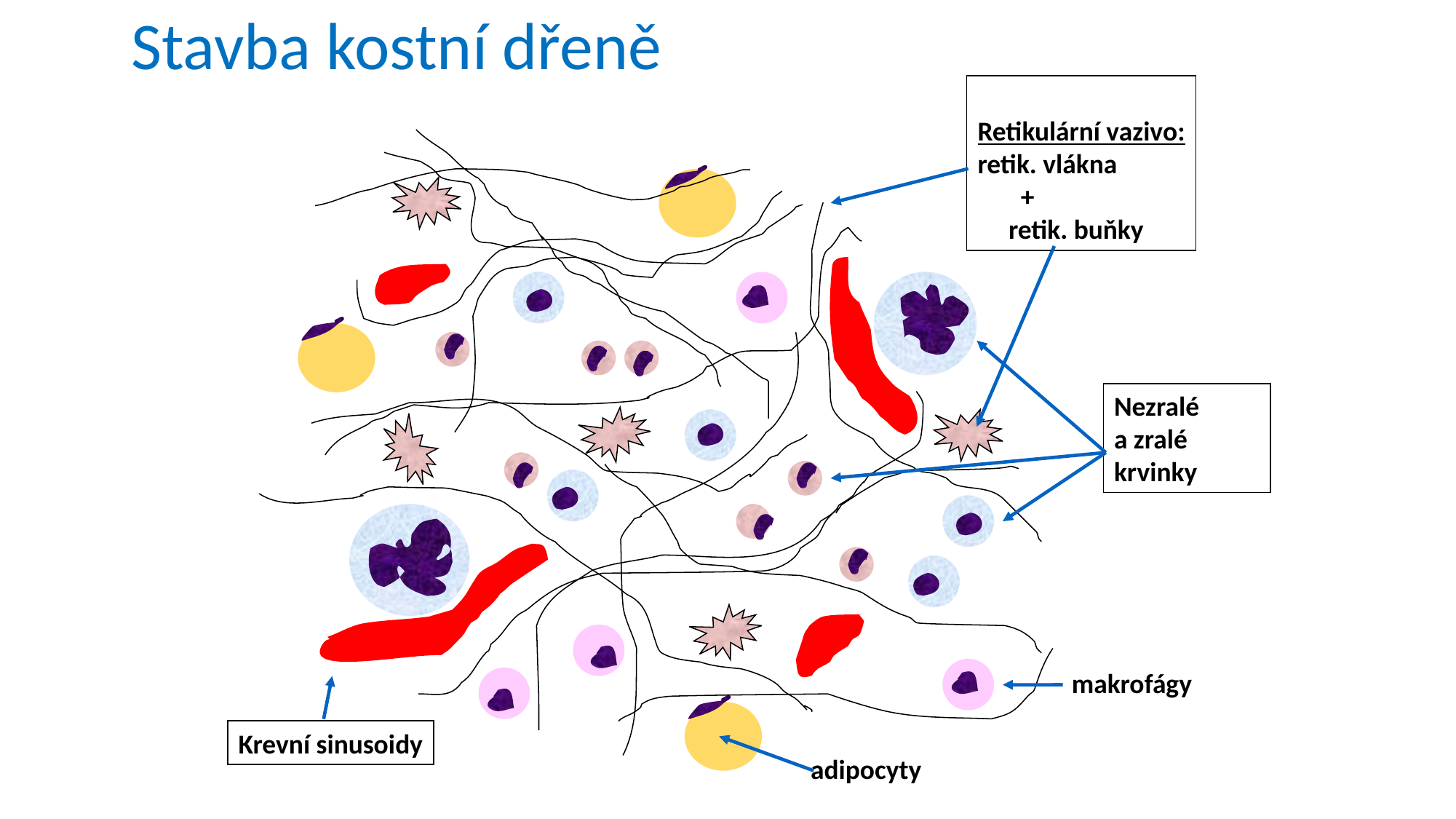

Stavba kostní dřeně

Retikulární vazivo:
retik. vlákna
       +
     retik. buňky

Nezralé
a zralé
krvinky

makrofágy

Krevní sinusoidy

     adipocyty